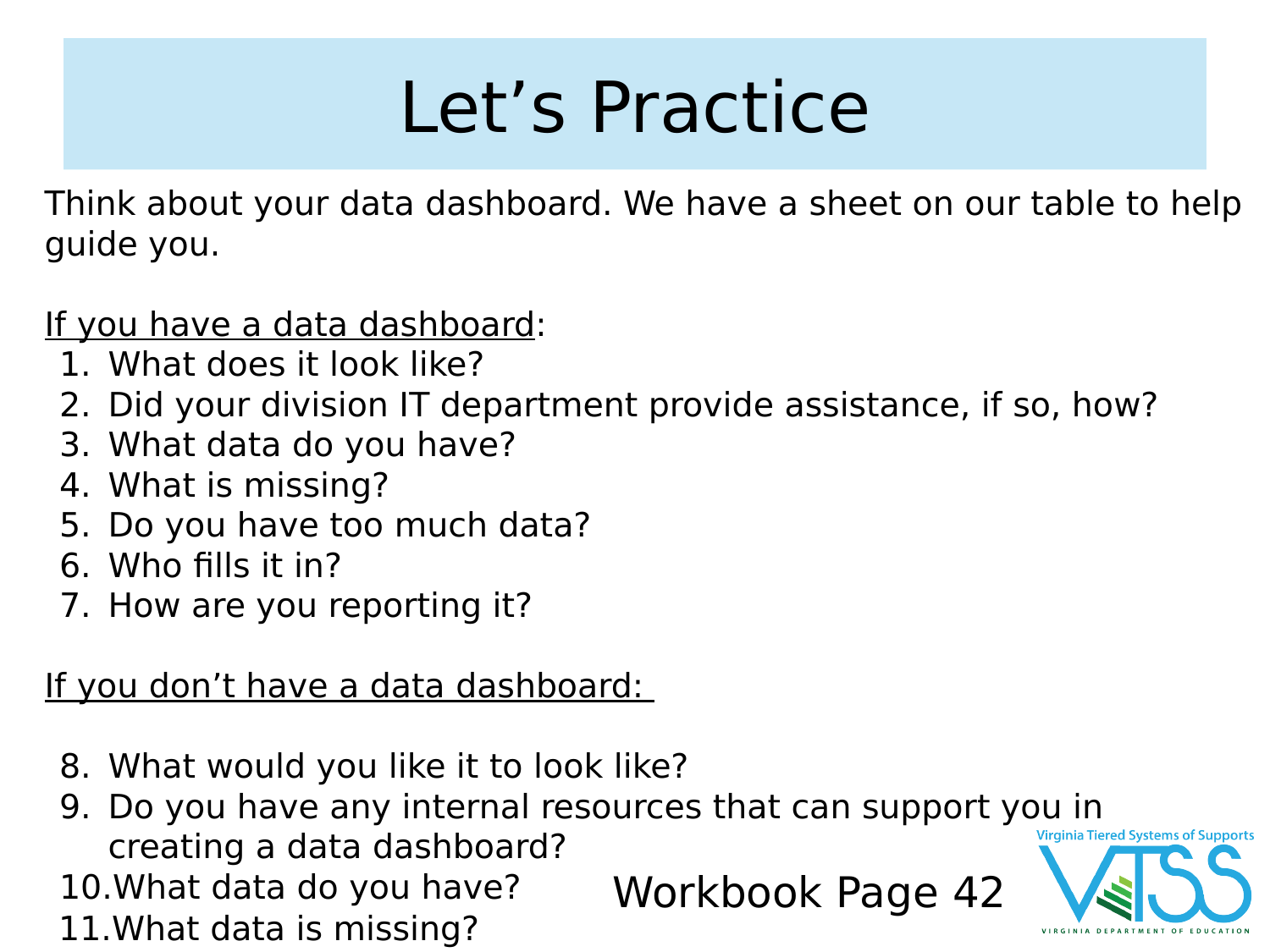

# Let’s Practice
Think about your data dashboard. We have a sheet on our table to help guide you.

If you have a data dashboard:
What does it look like?
Did your division IT department provide assistance, if so, how?
What data do you have?
What is missing?
Do you have too much data?
Who fills it in?
How are you reporting it?

If you don’t have a data dashboard:

What would you like it to look like?
Do you have any internal resources that can support you in creating a data dashboard?
What data do you have?
What data is missing?

Workbook Page 42